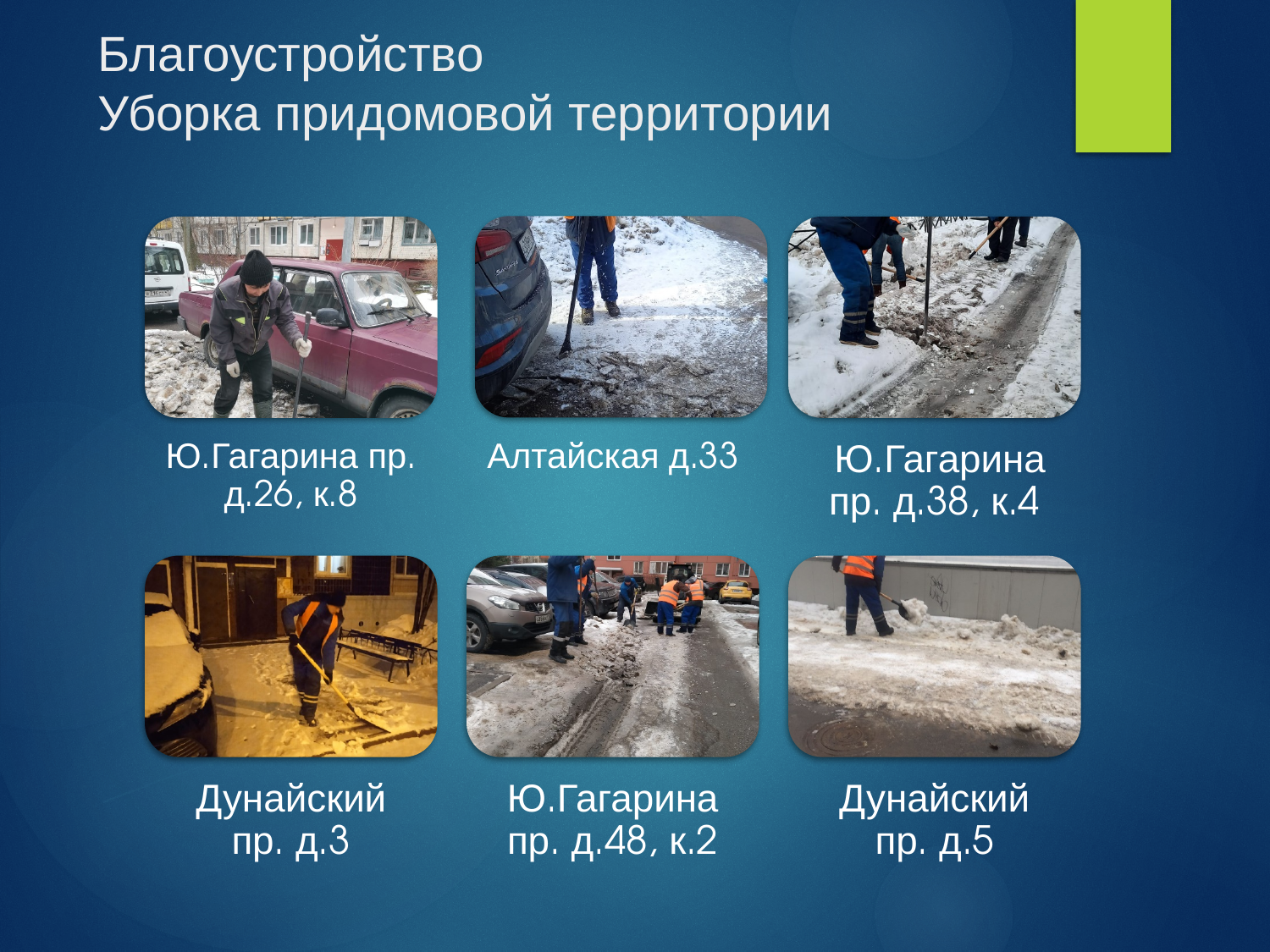

# Благоустройство Уборка придомовой территории
Ю.Гагарина пр. д.26, к.8
Алтайская д.33
 Ю.Гагарина пр. д.38, к.4
Дунайский пр. д.3
Ю.Гагарина пр. д.48, к.2
Дунайский пр. д.5